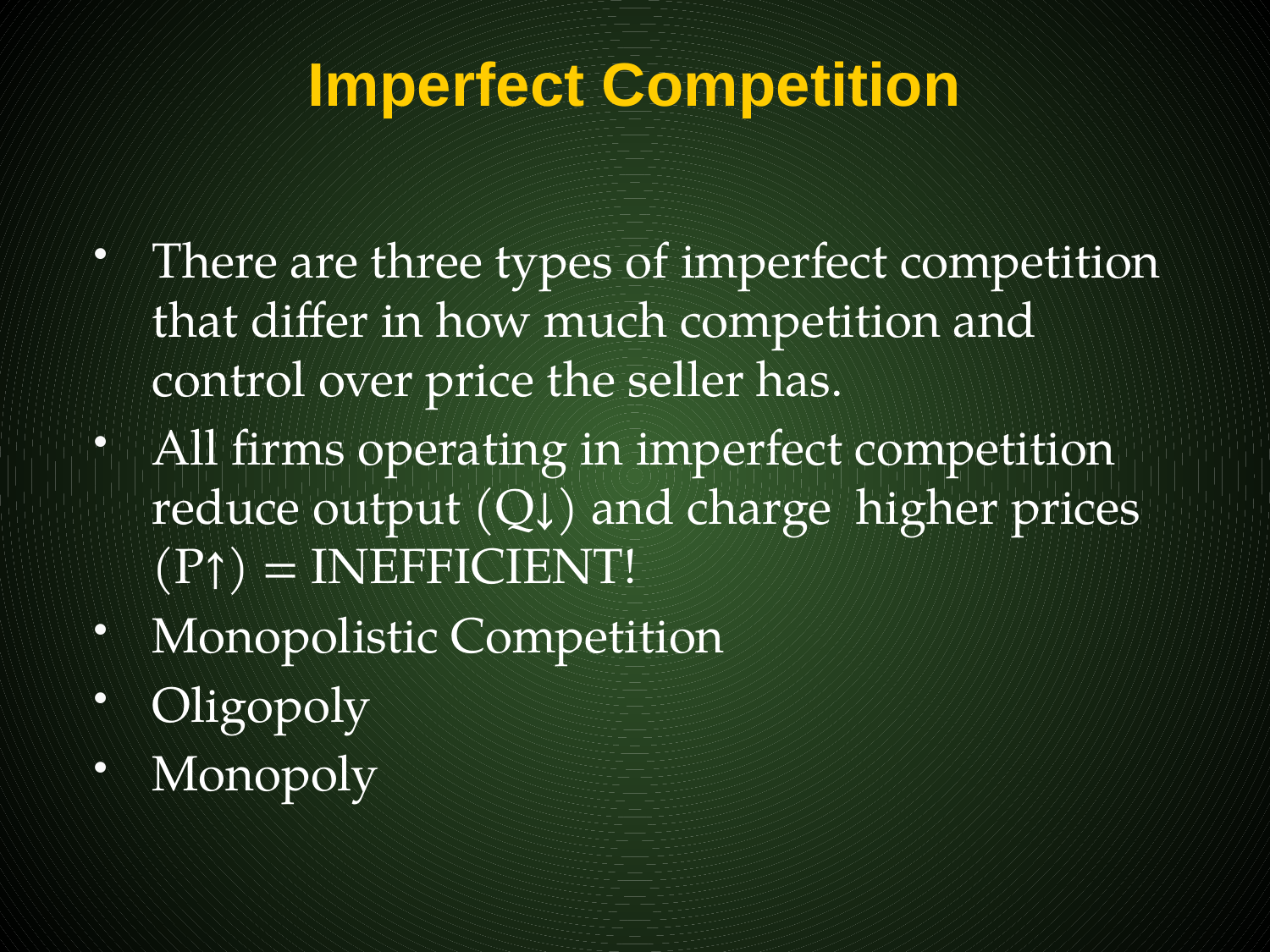

# Imperfect Competition
There are three types of imperfect competition that differ in how much competition and control over price the seller has.
All firms operating in imperfect competition reduce output (Q↓) and charge  higher prices (P↑) = INEFFICIENT!
Monopolistic Competition
Oligopoly
Monopoly